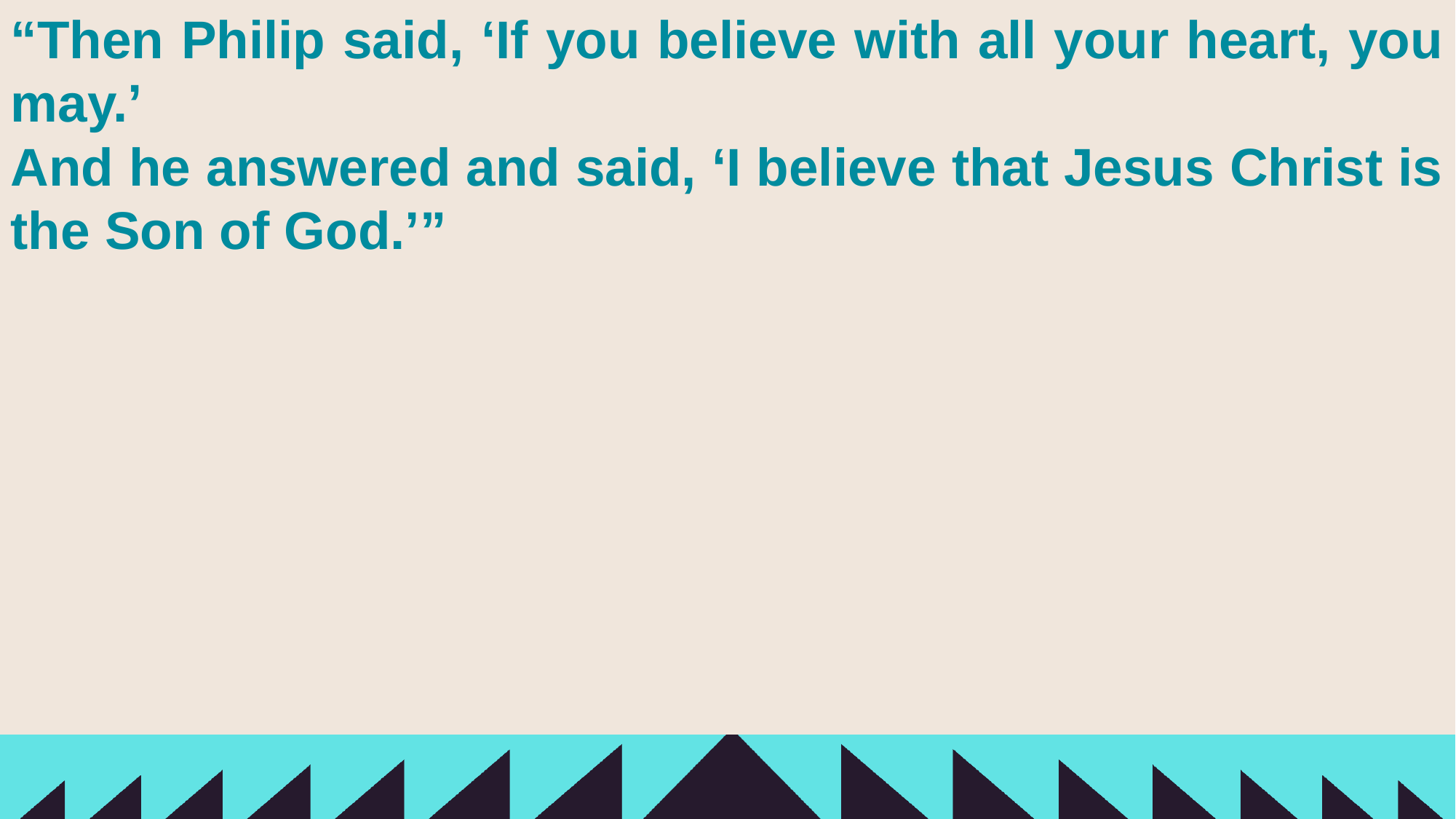

“Then Philip said, ‘If you believe with all your heart, you may.’
And he answered and said, ‘I believe that Jesus Christ is the Son of God.’”